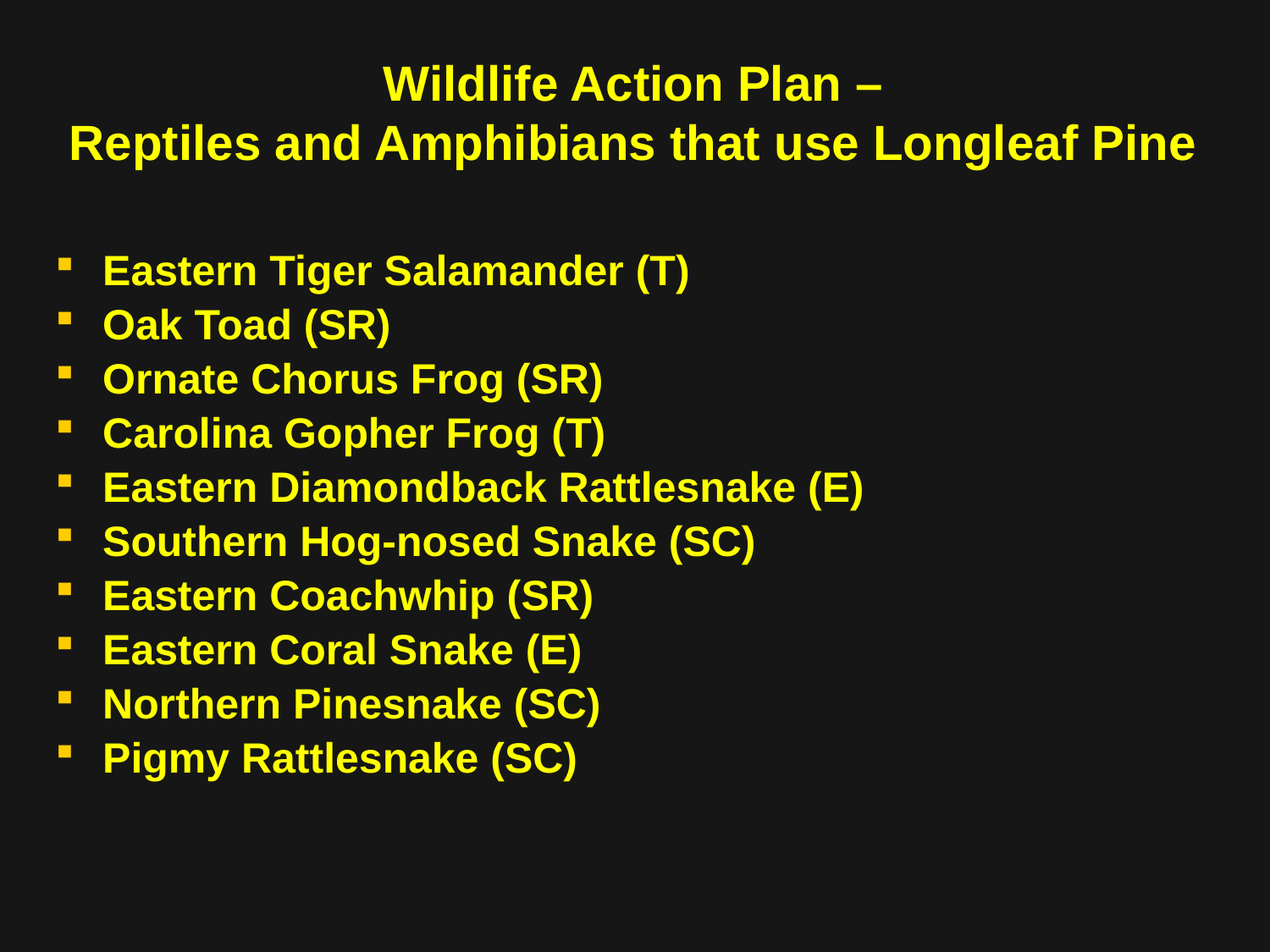

# Wildlife Action Plan – Reptiles and Amphibians that use Longleaf Pine
Eastern Tiger Salamander (T)
Oak Toad (SR)
Ornate Chorus Frog (SR)
Carolina Gopher Frog (T)
Eastern Diamondback Rattlesnake (E)
Southern Hog-nosed Snake (SC)
Eastern Coachwhip (SR)
Eastern Coral Snake (E)
Northern Pinesnake (SC)
Pigmy Rattlesnake (SC)